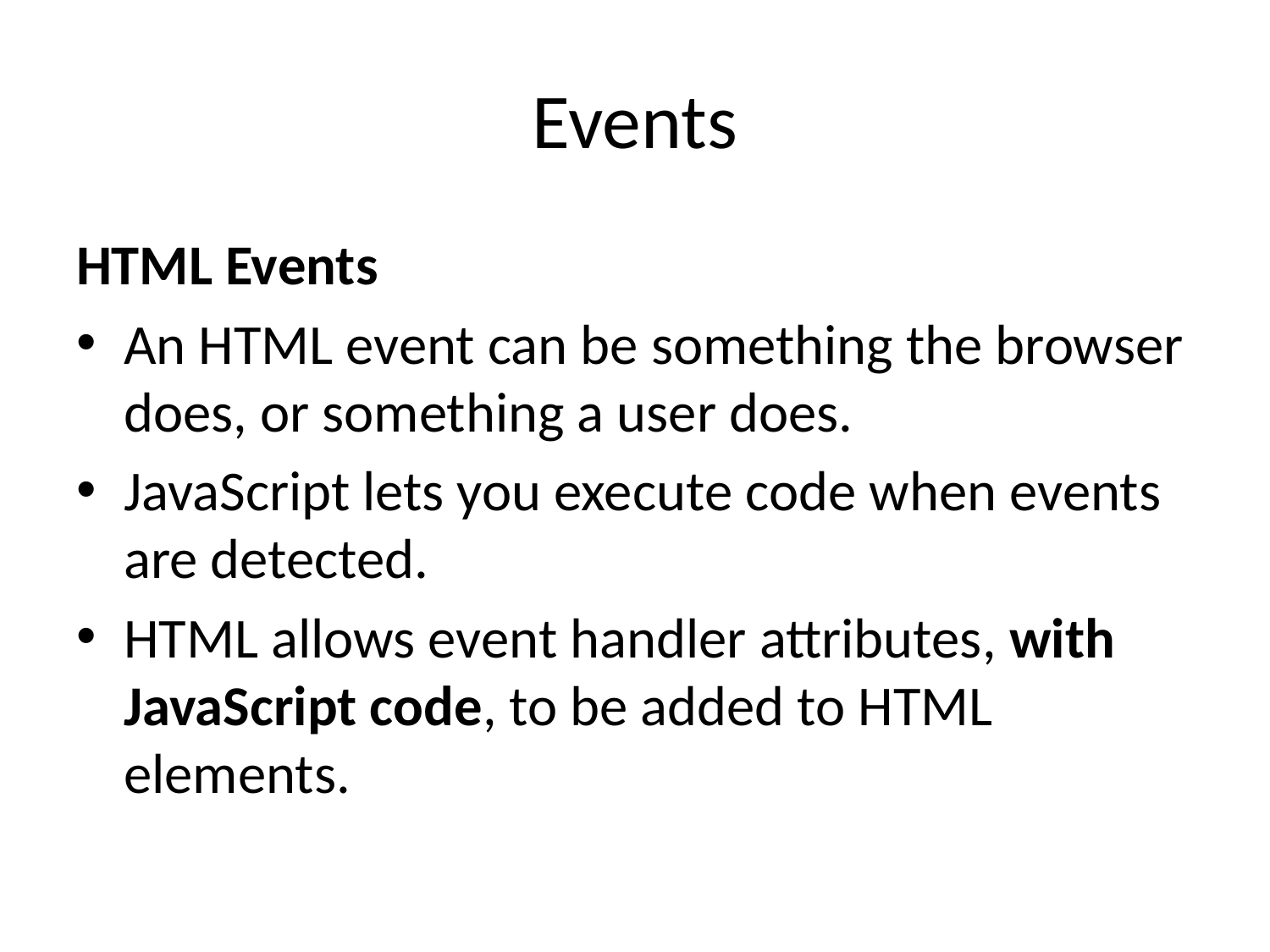

# Events
HTML Events
An HTML event can be something the browser does, or something a user does.
JavaScript lets you execute code when events are detected.
HTML allows event handler attributes, with JavaScript code, to be added to HTML elements.